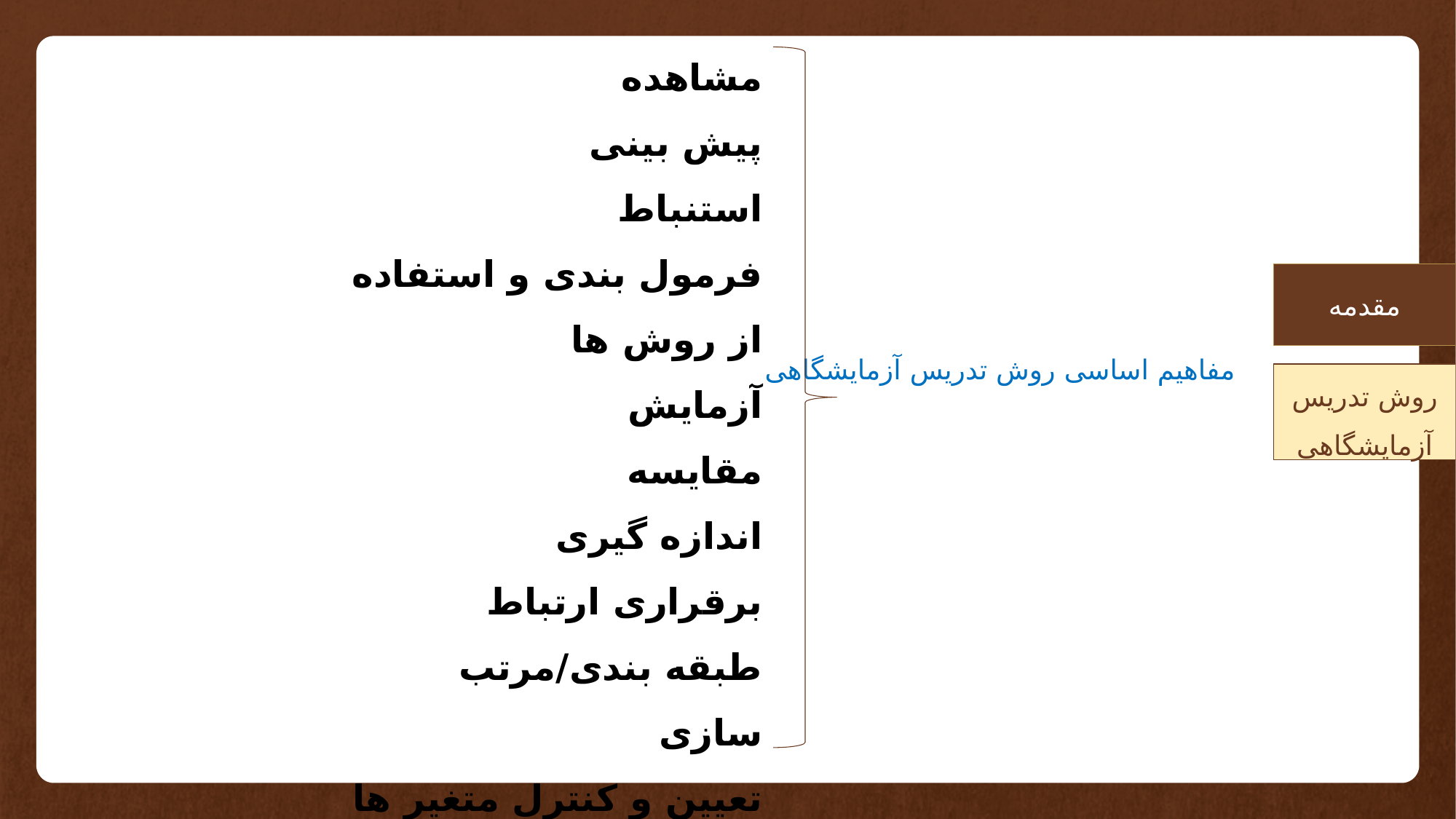

مشاهده
پیش بینی
استنباط
فرمول بندی و استفاده از روش ها
آزمایش
مقایسه
اندازه گیری
برقراری ارتباط
طبقه بندی/مرتب سازی
تعیین و کنترل متغیر ها
تفسیر داده ها( اطلاعات)

مفاهیم اساسی روش تدریس آزمایشگاهی
مقدمه
روش تدریس آزمایشگاهی